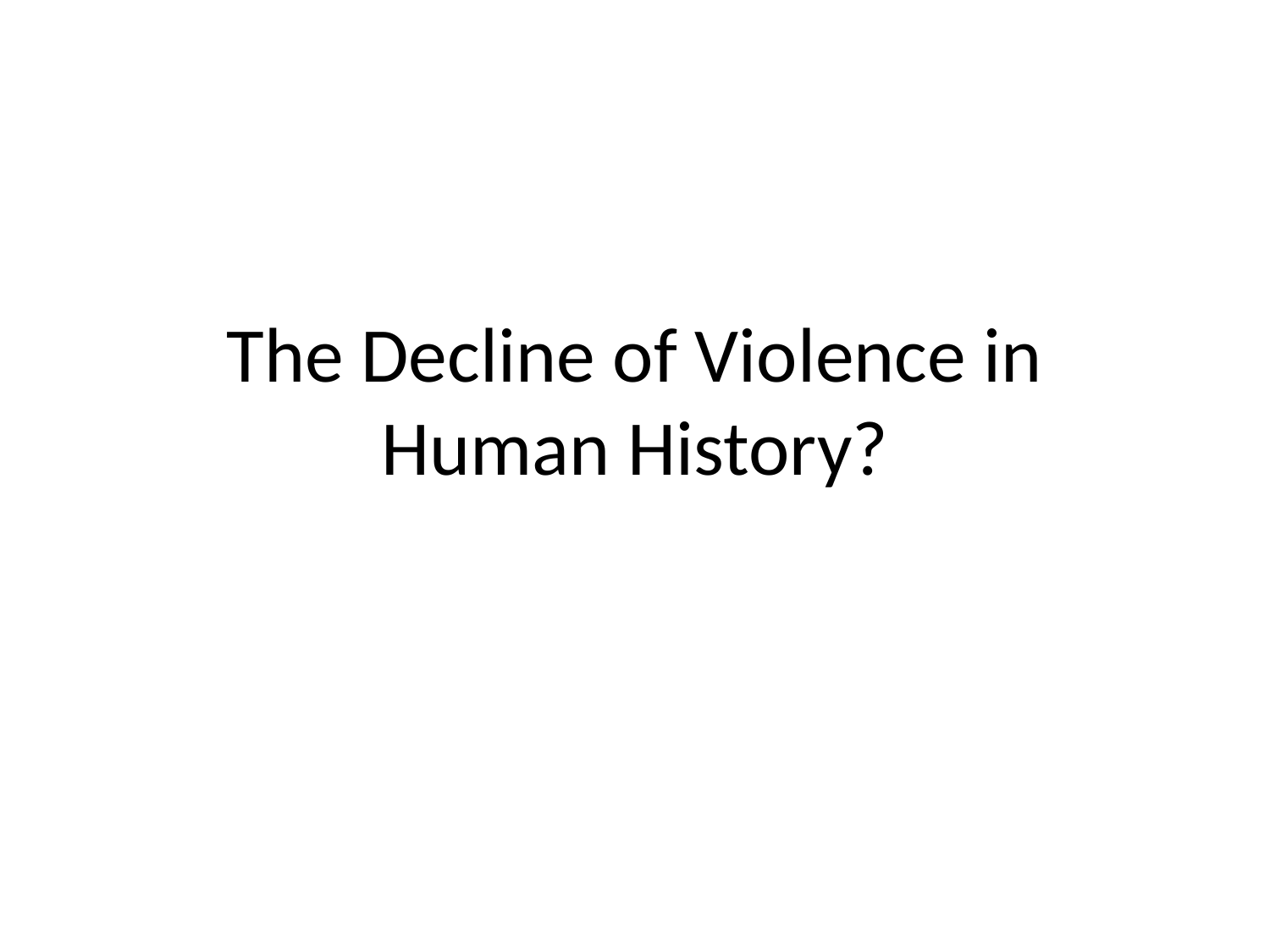

# The Decline of Violence in Human History?